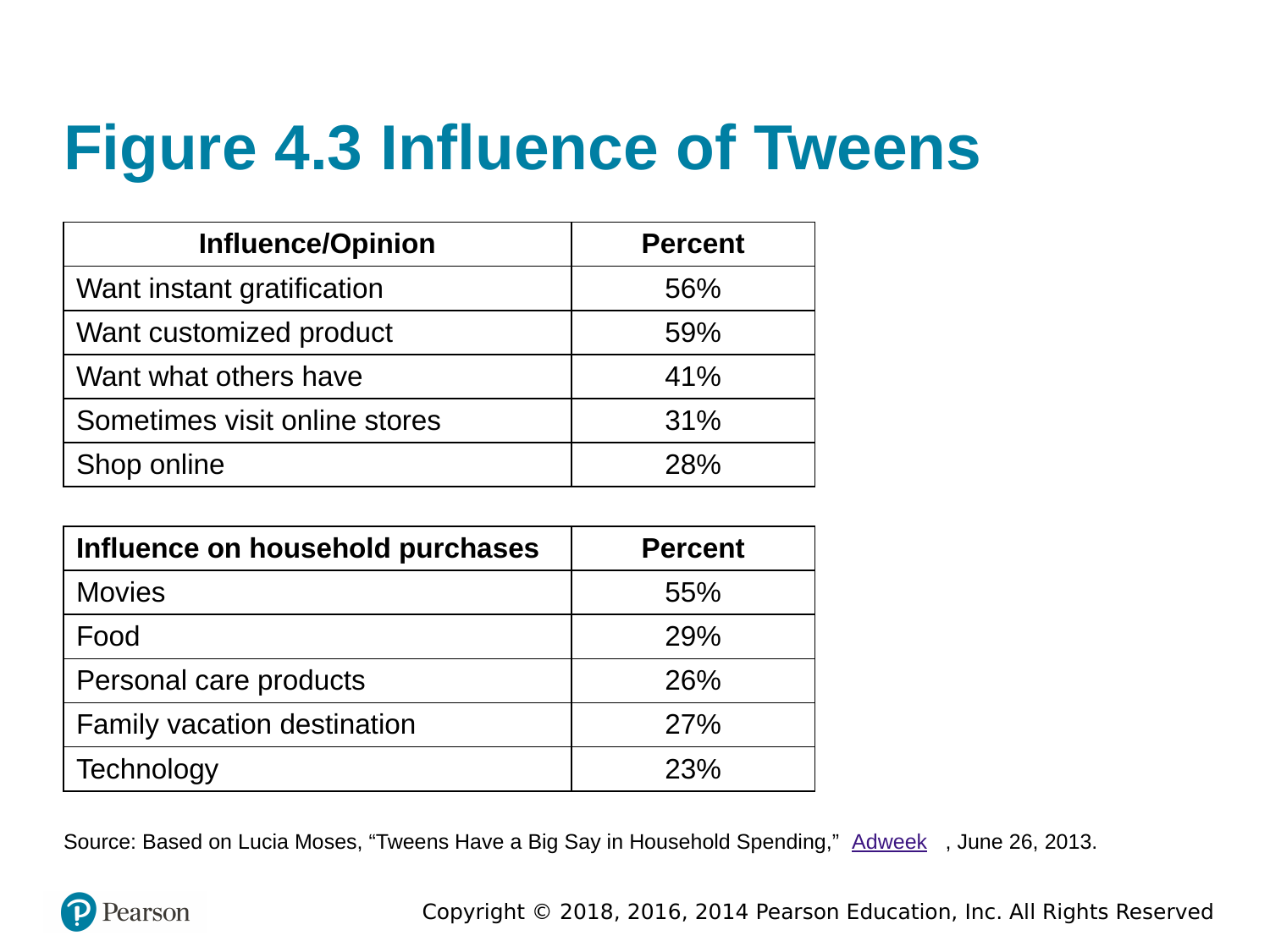

# Figure 4.3 Influence of Tweens
| Influence/Opinion | Percent |
| --- | --- |
| Want instant gratification | 56% |
| Want customized product | 59% |
| Want what others have | 41% |
| Sometimes visit online stores | 31% |
| Shop online | 28% |
| Influence on household purchases | Percent |
| --- | --- |
| Movies | 55% |
| Food | 29% |
| Personal care products | 26% |
| Family vacation destination | 27% |
| Technology | 23% |
Source: Based on Lucia Moses, “Tweens Have a Big Say in Household Spending,”
Adweek
 , June 26, 2013.